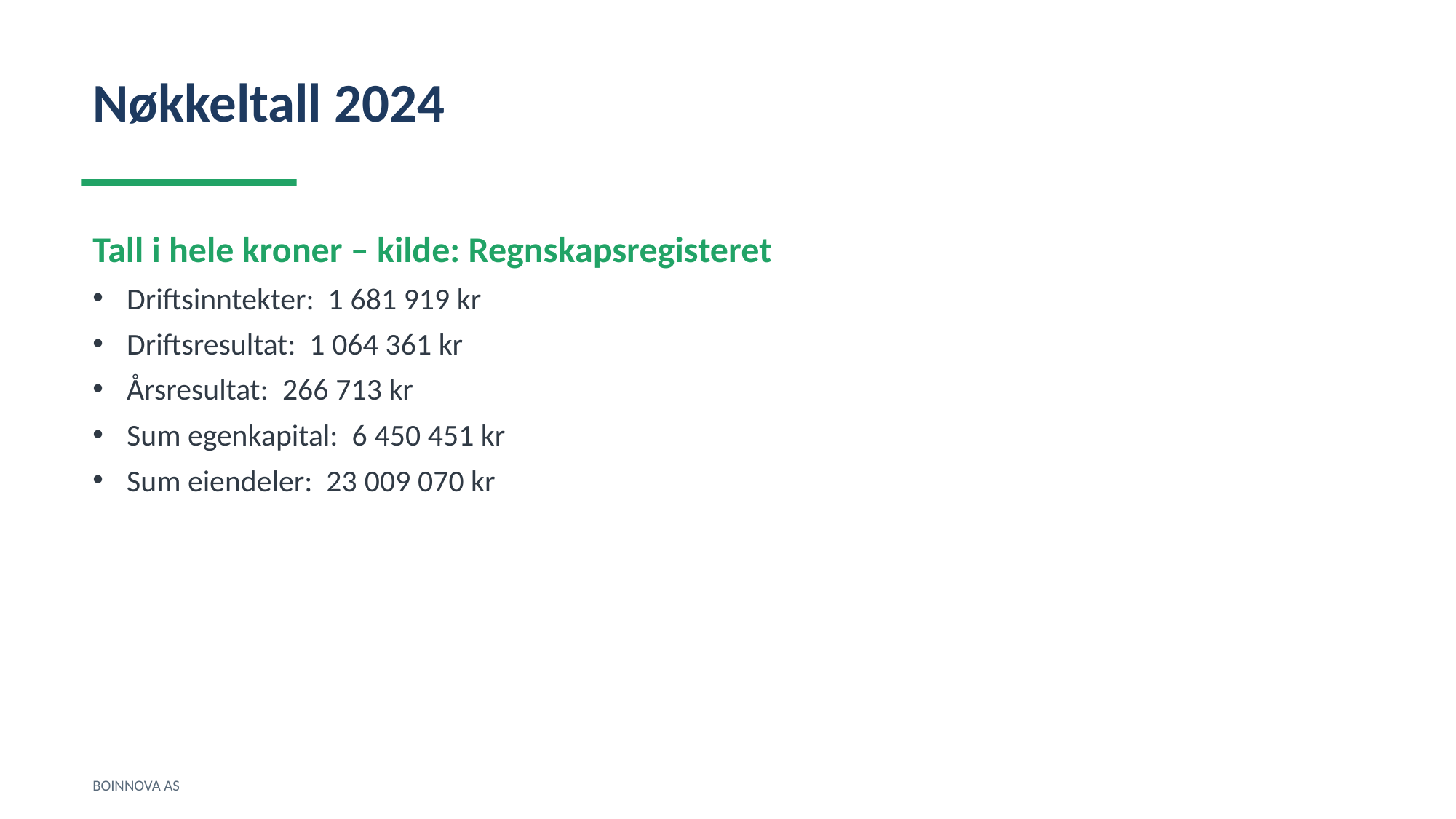

Nøkkeltall 2024

Tall i hele kroner – kilde: Regnskapsregisteret
Driftsinntekter:  1 681 919 kr
Driftsresultat:  1 064 361 kr
Årsresultat:  266 713 kr
Sum egenkapital:  6 450 451 kr
Sum eiendeler:  23 009 070 kr
BOINNOVA AS